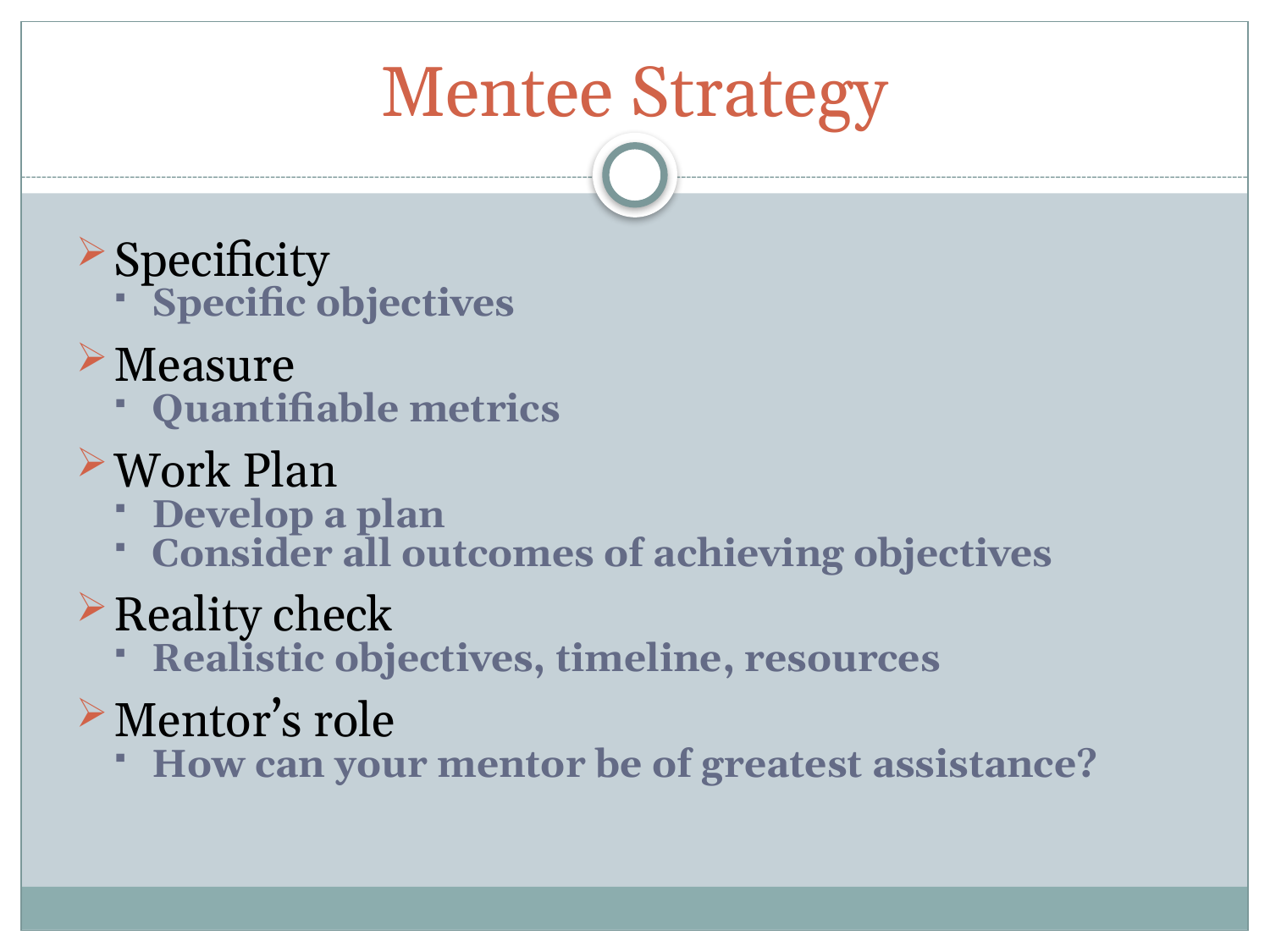

# Mentee Strategy
Specificity
Specific objectives
Measure
Quantifiable metrics
Work Plan
Develop a plan
Consider all outcomes of achieving objectives
Reality check
Realistic objectives, timeline, resources
Mentor’s role
How can your mentor be of greatest assistance?